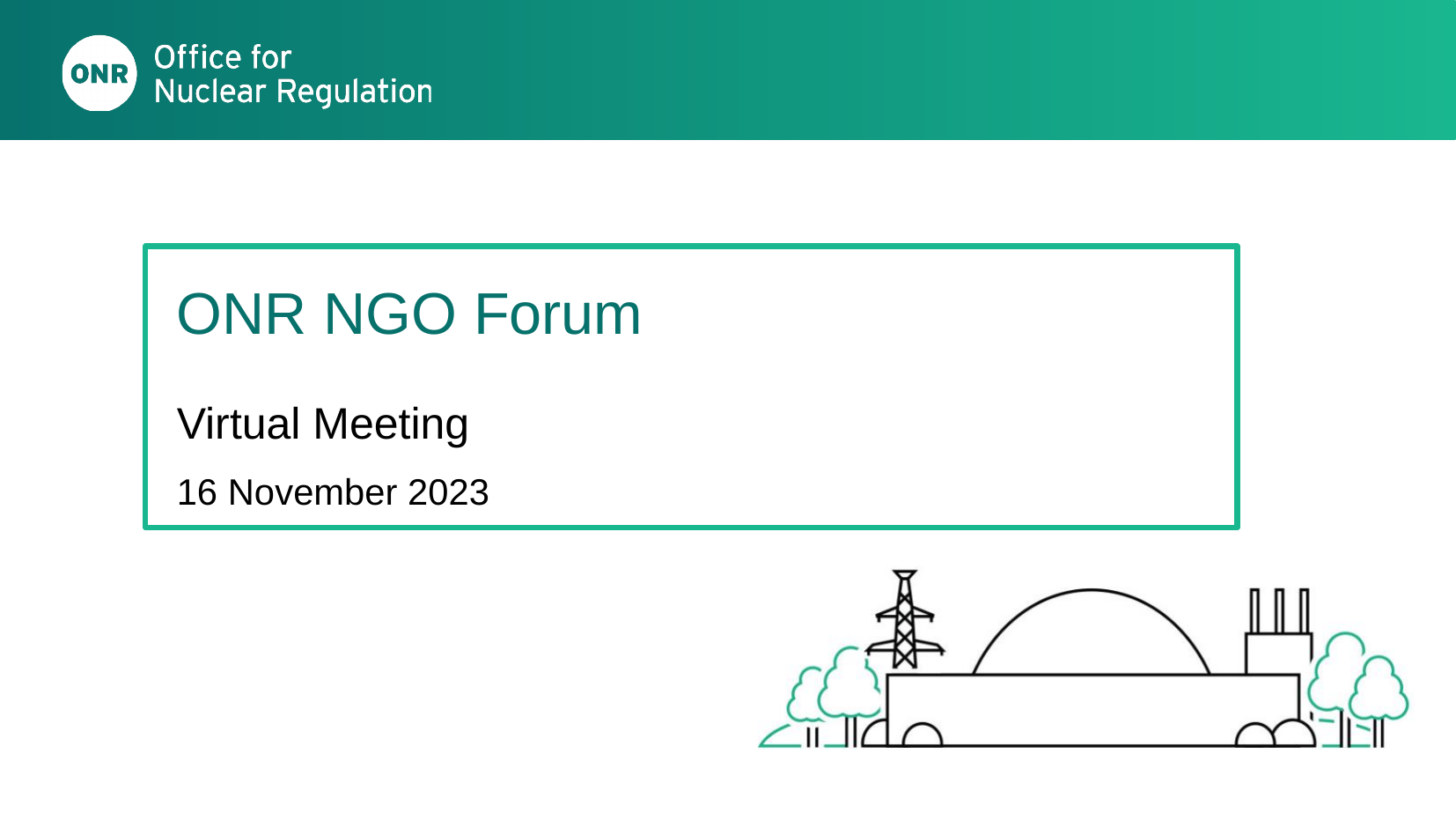

# ONR NGO Forum Virtual Meeting 16 November 2023